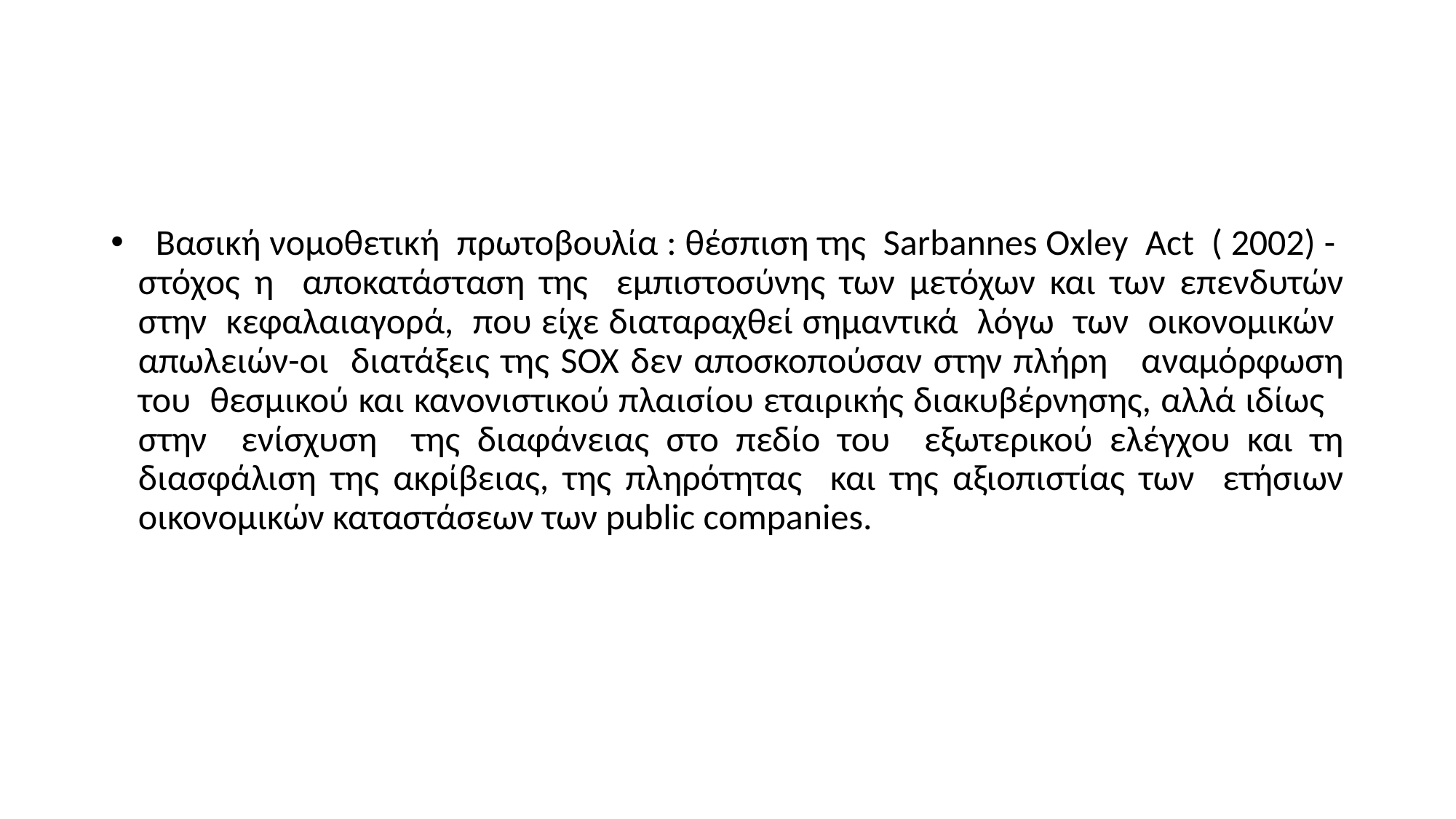

#
  Βασική νομοθετική  πρωτοβουλία : θέσπιση της  Sarbannes Oxley  Act  ( 2002) -  στόχος η  αποκατάσταση της  εμπιστοσύνης των μετόχων και των επενδυτών στην  κεφαλαιαγορά,  που είχε διαταραχθεί σημαντικά  λόγω  των  οικονομικών  απωλειών-οι  διατάξεις της SOX δεν αποσκοπούσαν στην πλήρη   αναμόρφωση του  θεσμικού και κανονιστικού πλαισίου εταιρικής διακυβέρνησης, αλλά ιδίως   στην  ενίσχυση  της διαφάνειας στο πεδίο του  εξωτερικού ελέγχου και τη διασφάλιση της ακρίβειας, της πληρότητας  και της αξιοπιστίας των  ετήσιων οικονομικών καταστάσεων των public companies.